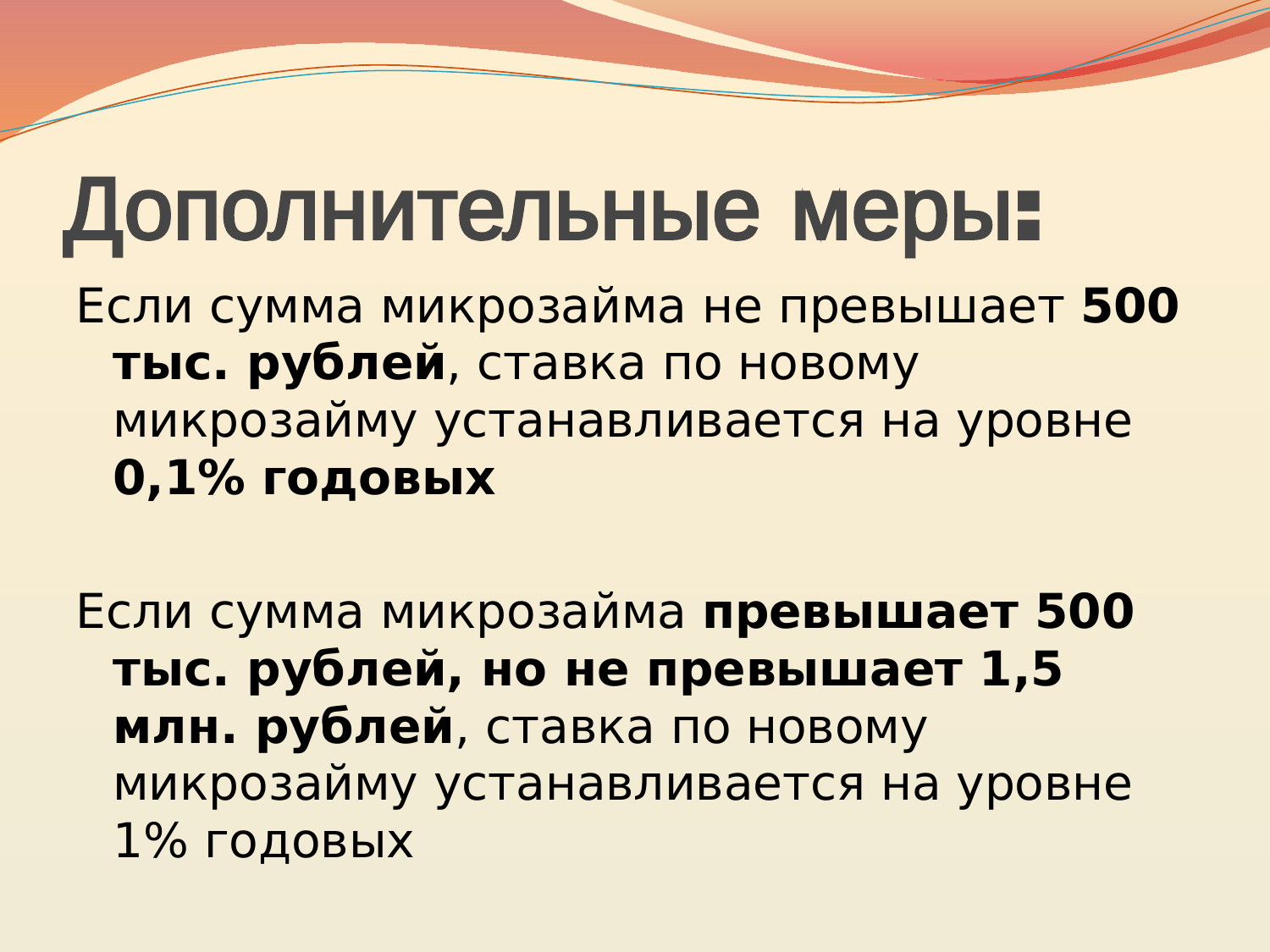

# Дополнительные меры:
Если сумма микрозайма не превышает 500 тыс. рублей, ставка по новому микрозайму устанавливается на уровне 0,1% годовых

Если сумма микрозайма превышает 500 тыс. рублей, но не превышает 1,5 млн. рублей, ставка по новому микрозайму устанавливается на уровне 1% годовых